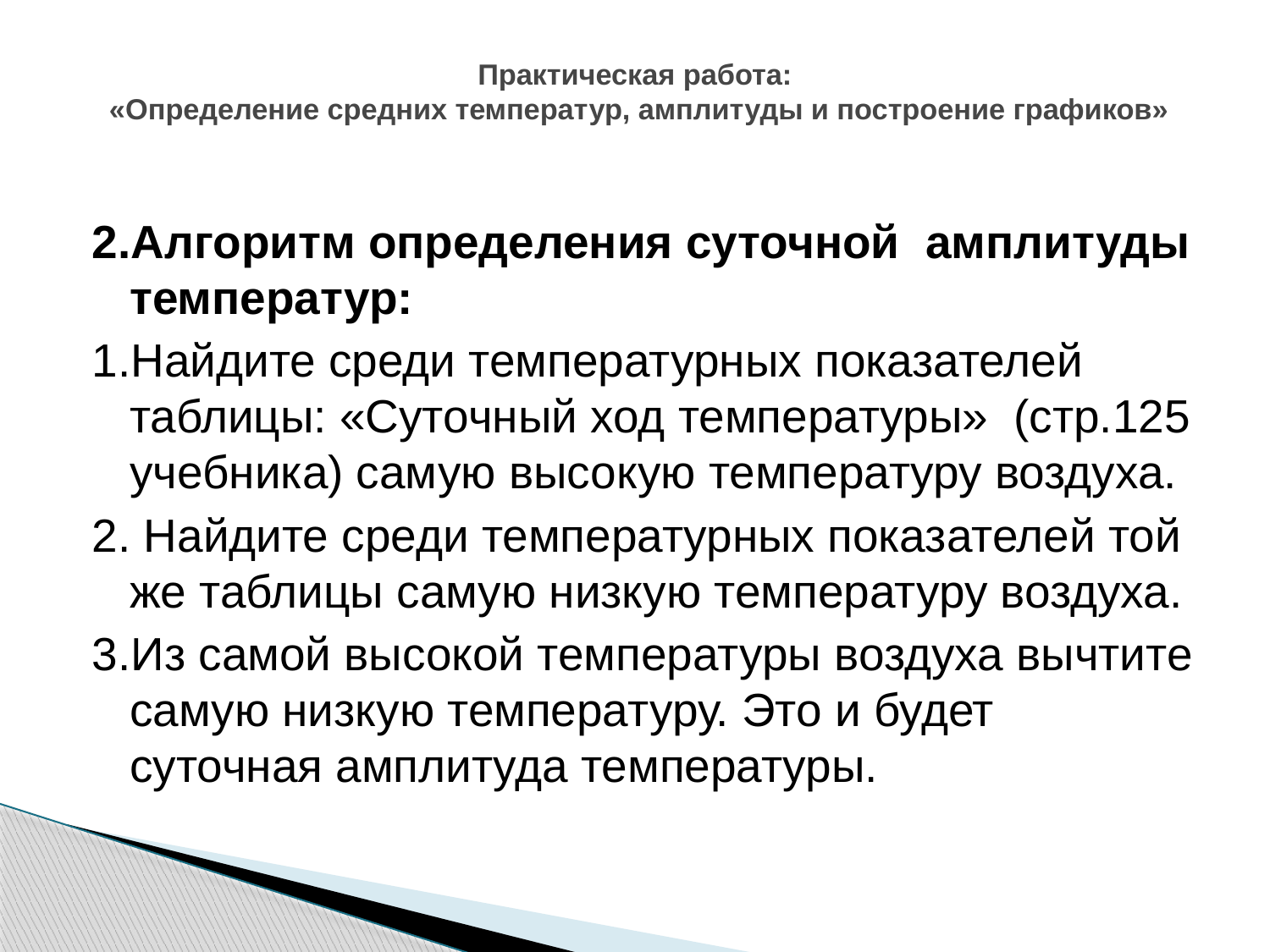

# Практическая работа: «Определение средних температур, амплитуды и построение графиков»
2.Алгоритм определения суточной  амплитуды температур:
1.Найдите среди температурных показателей  таблицы: «Суточный ход температуры»  (стр.125 учебника) самую высокую температуру воздуха.
2. Найдите среди температурных показателей той же таблицы самую низкую температуру воздуха.
3.Из самой высокой температуры воздуха вычтите самую низкую температуру. Это и будет суточная амплитуда температуры.